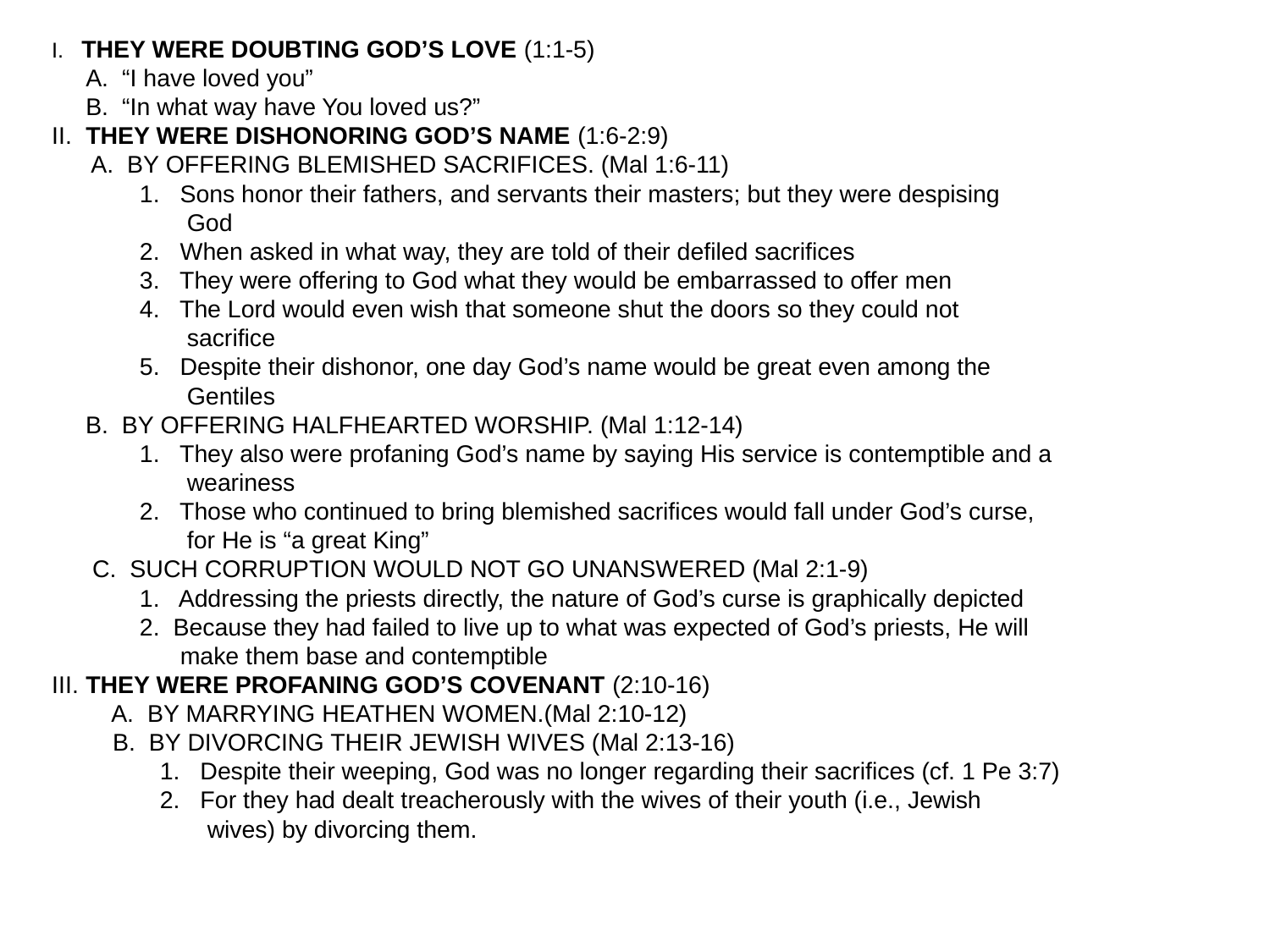

I.   THEY WERE DOUBTING GOD’S LOVE (1:1-5)
     A.  “I have loved you”
     B.  “In what way have You loved us?”
II.  THEY WERE DISHONORING GOD’S NAME (1:6-2:9)
      A.  BY OFFERING BLEMISHED SACRIFICES. (Mal 1:6-11)
             1.   Sons honor their fathers, and servants their masters; but they were despising
                    God
             2.   When asked in what way, they are told of their defiled sacrifices
             3.   They were offering to God what they would be embarrassed to offer men
             4.   The Lord would even wish that someone shut the doors so they could not
                    sacrifice
             5.   Despite their dishonor, one day God’s name would be great even among the
                    Gentiles
     B.  BY OFFERING HALFHEARTED WORSHIP. (Mal 1:12-14)
             1.   They also were profaning God’s name by saying His service is contemptible and a
                    weariness
             2.   Those who continued to bring blemished sacrifices would fall under God’s curse,
                    for He is “a great King”
      C.  SUCH CORRUPTION WOULD NOT GO UNANSWERED (Mal 2:1-9)
             1.   Addressing the priests directly, the nature of God’s curse is graphically depicted
             2.  Because they had failed to live up to what was expected of God’s priests, He will
                   make them base and contemptible
III. THEY WERE PROFANING GOD’S COVENANT (2:10-16)
         A.  BY MARRYING HEATHEN WOMEN.(Mal 2:10-12)
         B.  BY DIVORCING THEIR JEWISH WIVES (Mal 2:13-16)
                1.   Despite their weeping, God was no longer regarding their sacrifices (cf. 1 Pe 3:7)
                2.   For they had dealt treacherously with the wives of their youth (i.e., Jewish
                       wives) by divorcing them.